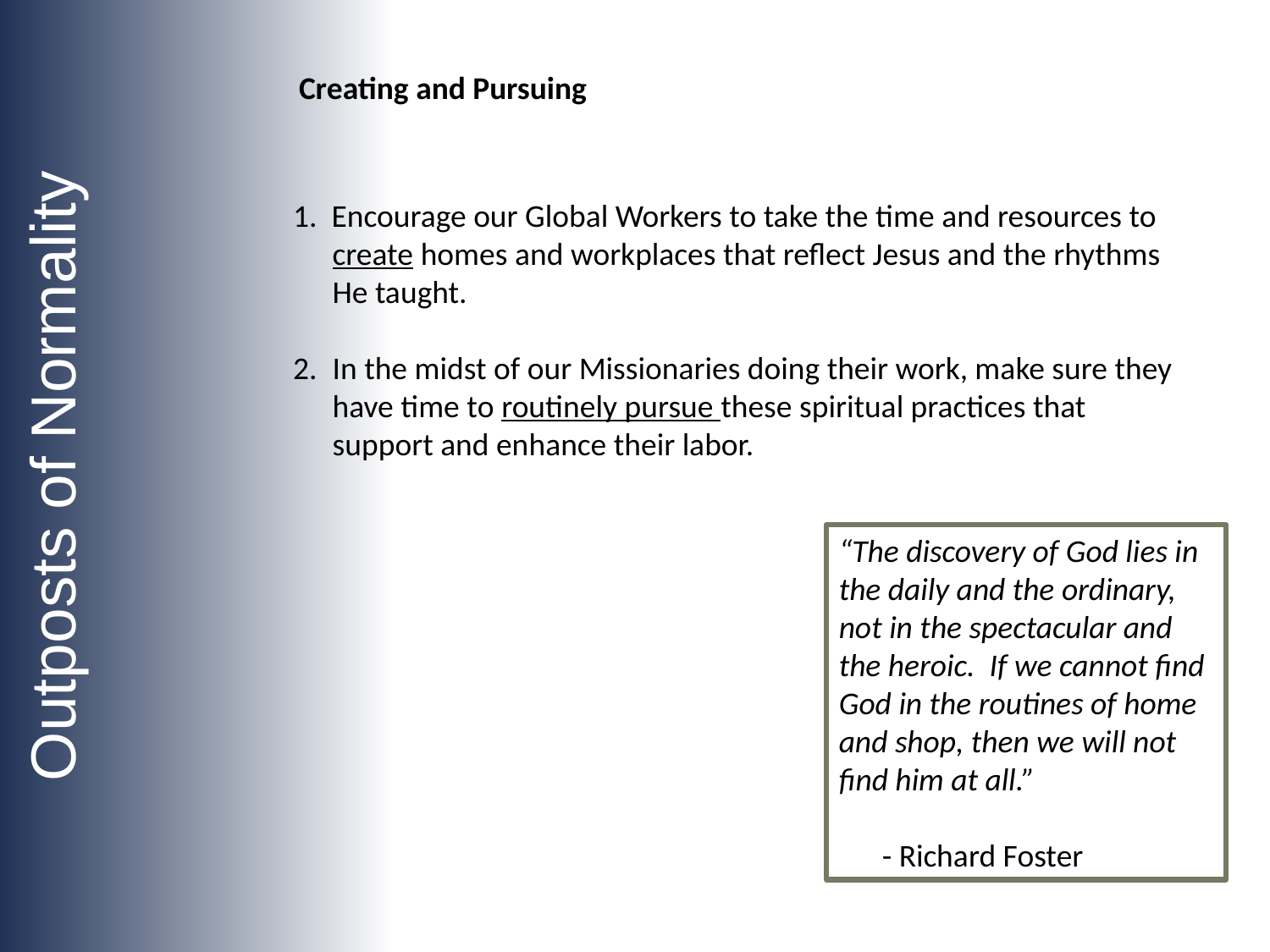

Creating and Pursuing
1.  Encourage our Global Workers to take the time and resources to create homes and workplaces that reflect Jesus and the rhythms He taught.

In the midst of our Missionaries doing their work, make sure they have time to routinely pursue these spiritual practices that support and enhance their labor.

“The discovery of God lies in the daily and the ordinary, not in the spectacular and the heroic.  If we cannot find God in the routines of home and shop, then we will not find him at all.”

      - Richard Foster